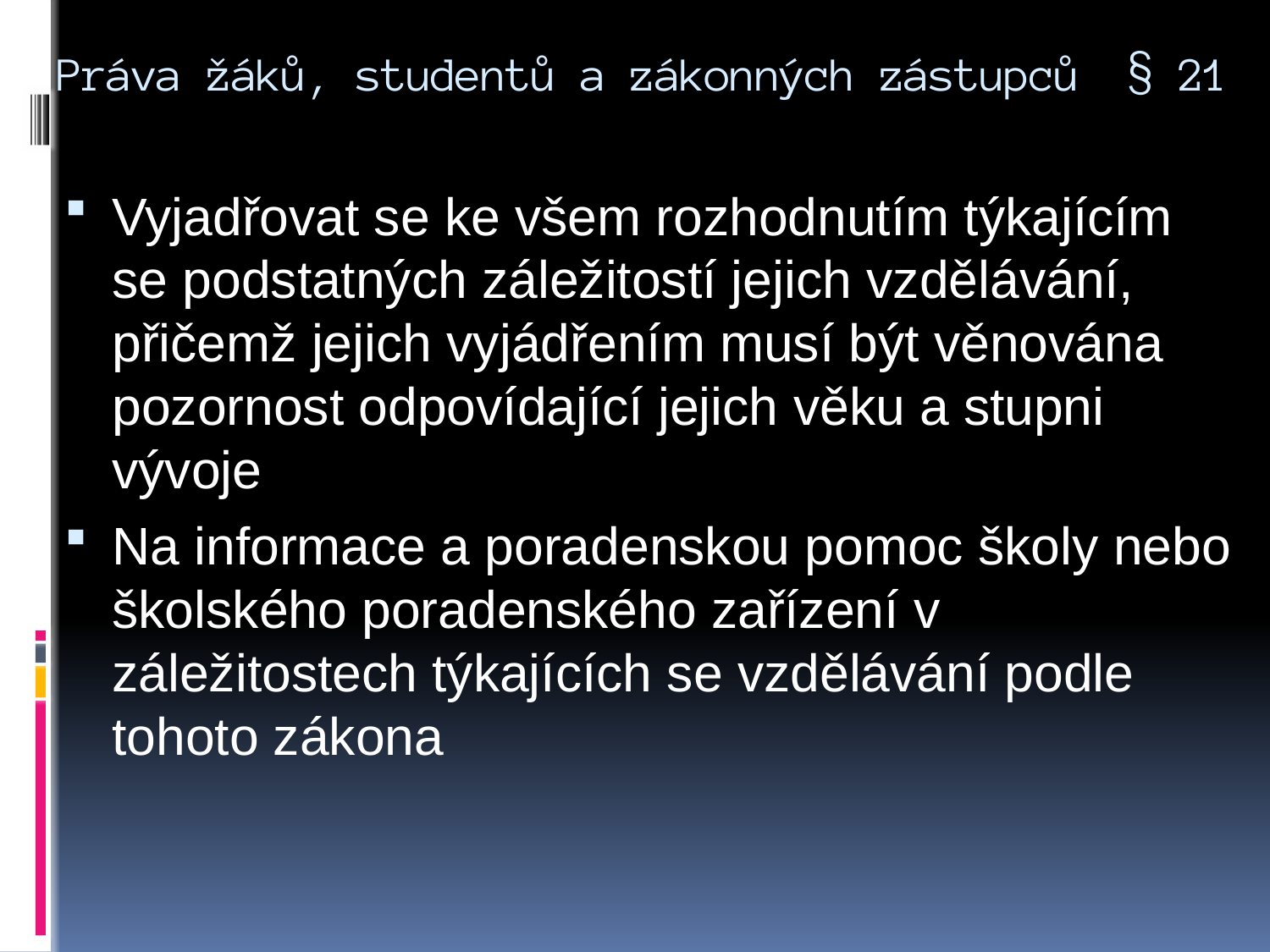

# Práva žáků, studentů a zákonných zástupců  § 21
Vyjadřovat se ke všem rozhodnutím týkajícím se podstatných záležitostí jejich vzdělávání, přičemž jejich vyjádřením musí být věnována pozornost odpovídající jejich věku a stupni vývoje
Na informace a poradenskou pomoc školy nebo školského poradenského zařízení v záležitostech týkajících se vzdělávání podle tohoto zákona